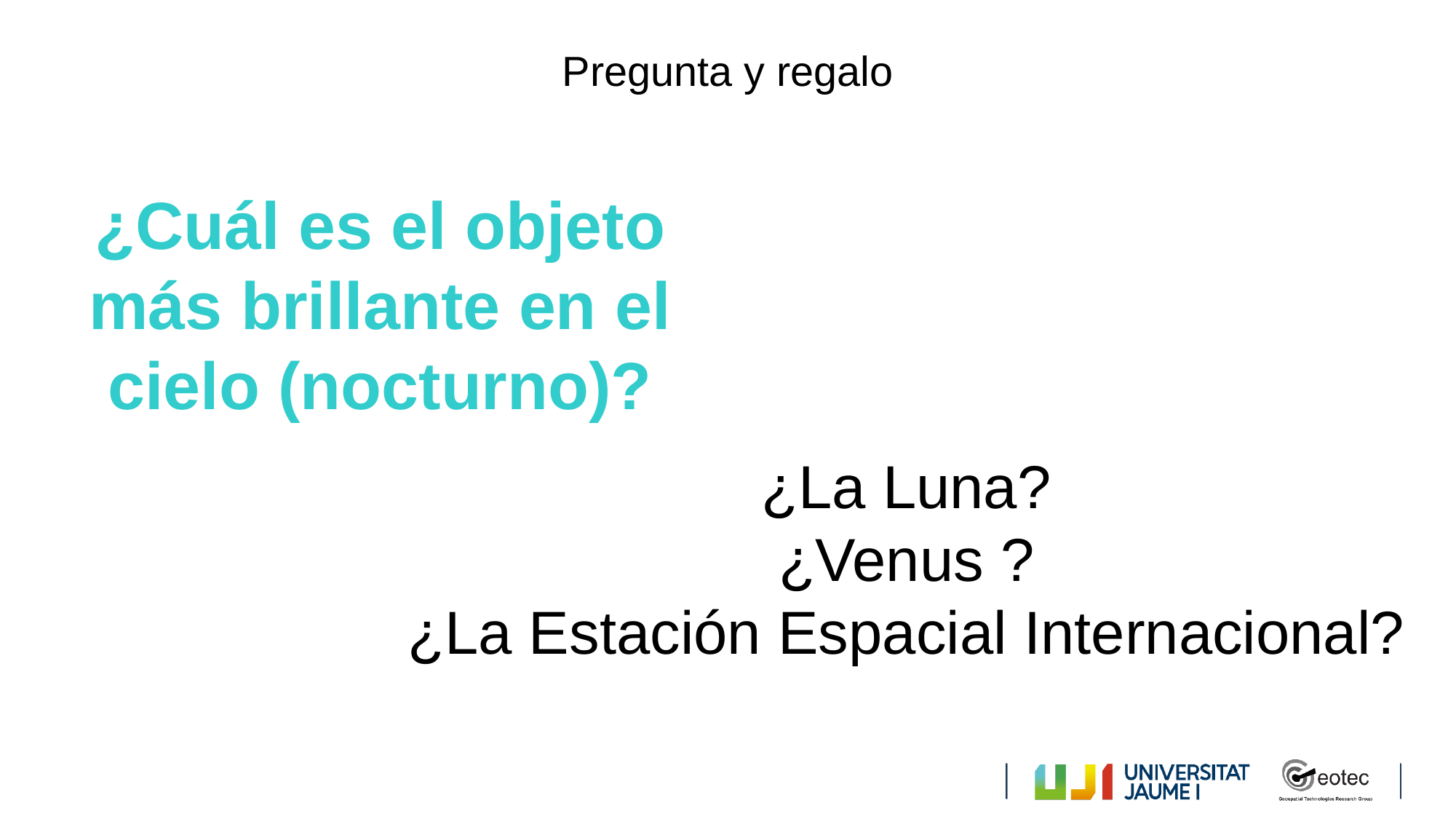

# Pregunta y regalo
¿Cuál es el objeto más brillante en el cielo (nocturno)?
¿La Luna?
¿Venus ?
¿La Estación Espacial Internacional?